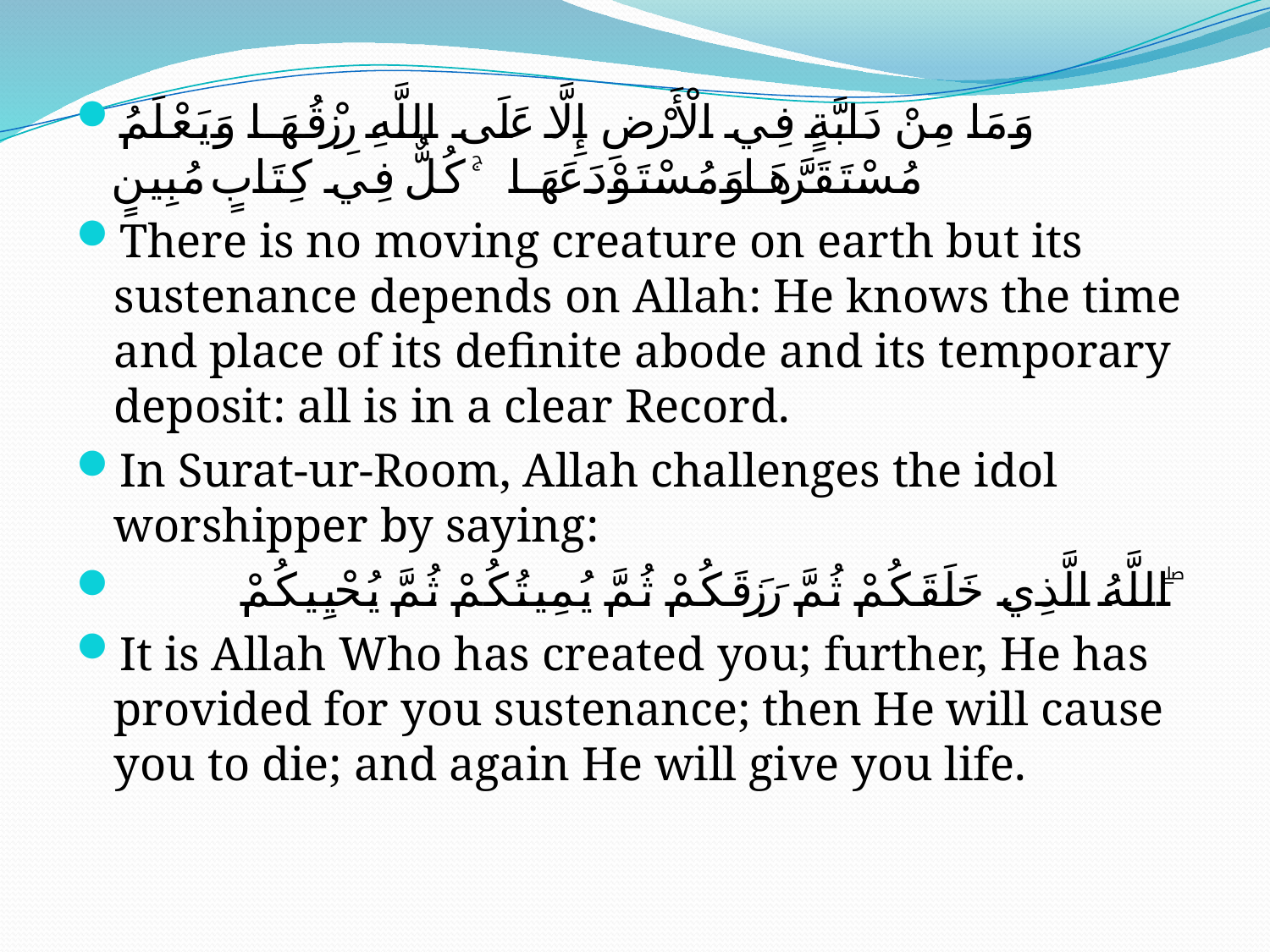

وَمَا مِنْ دَابَّةٍ فِي الْأَرْضِ إِلَّا عَلَى اللَّهِ رِزْقُهَا وَيَعْلَمُ مُسْتَقَرَّهَا وَمُسْتَوْدَعَهَا ۚ كُلٌّ فِي كِتَابٍ مُبِينٍ
There is no moving creature on earth but its sustenance depends on Allah: He knows the time and place of its definite abode and its temporary deposit: all is in a clear Record.
In Surat-ur-Room, Allah challenges the idol worshipper by saying:
	اللَّهُ الَّذِي خَلَقَكُمْ ثُمَّ رَزَقَكُمْ ثُمَّ يُمِيتُكُمْ ثُمَّ يُحْيِيكُمْ ۖ
It is Allah Who has created you; further, He has provided for you sustenance; then He will cause you to die; and again He will give you life.